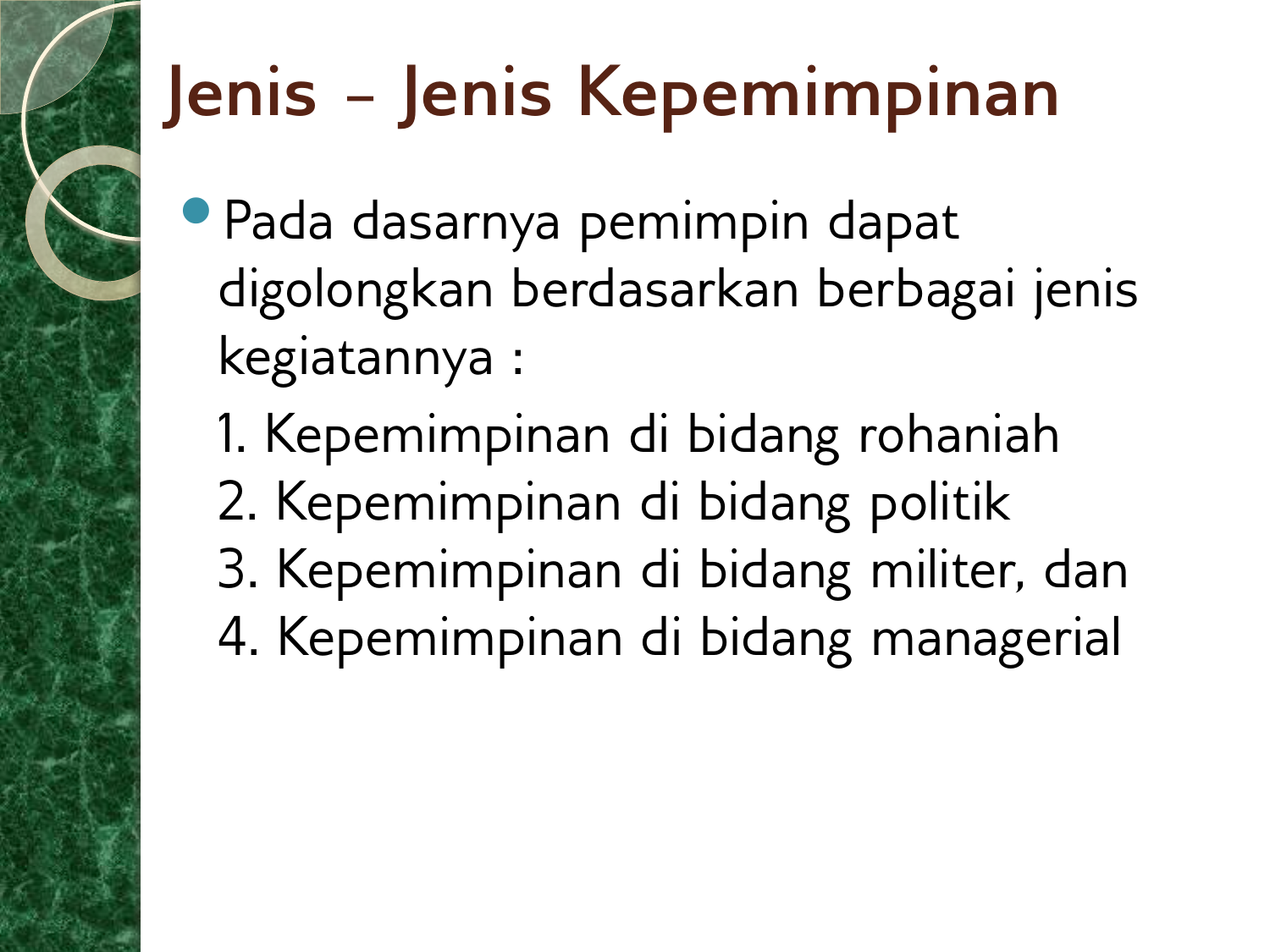

# Jenis – Jenis Kepemimpinan
Pada dasarnya pemimpin dapat digolongkan berdasarkan berbagai jenis kegiatannya :
	1. Kepemimpinan di bidang rohaniah
2. Kepemimpinan di bidang politik
3. Kepemimpinan di bidang militer, dan
4. Kepemimpinan di bidang managerial